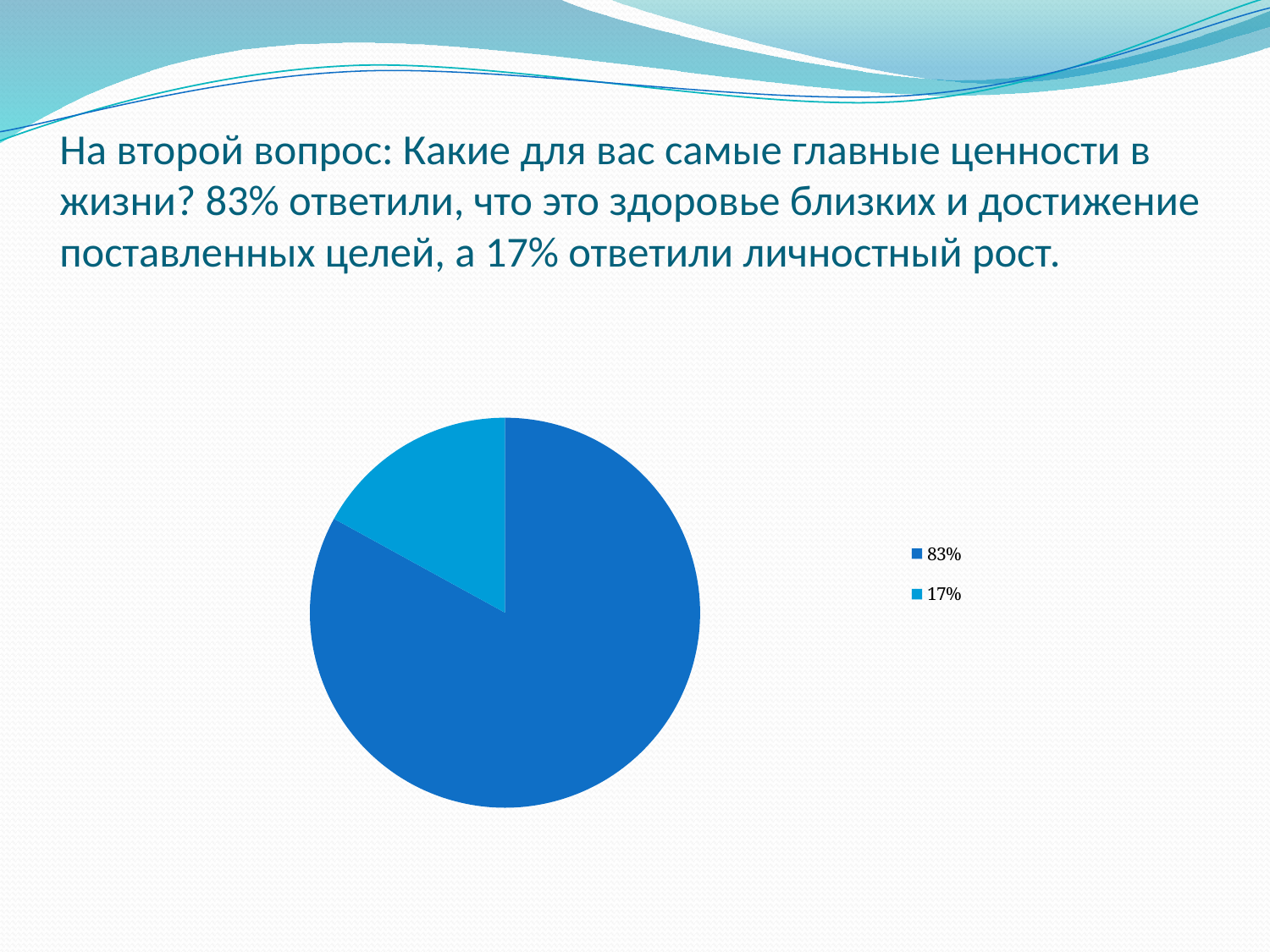

# На второй вопрос: Какие для вас самые главные ценности в жизни? 83% ответили, что это здоровье близких и достижение поставленных целей, а 17% ответили личностный рост.

### Chart

| Category | Продажи |
|---|---|
| 0.83000000000000029 | 83.0 |
| 0.17 | 17.0 |
|  | None |
|  | None |